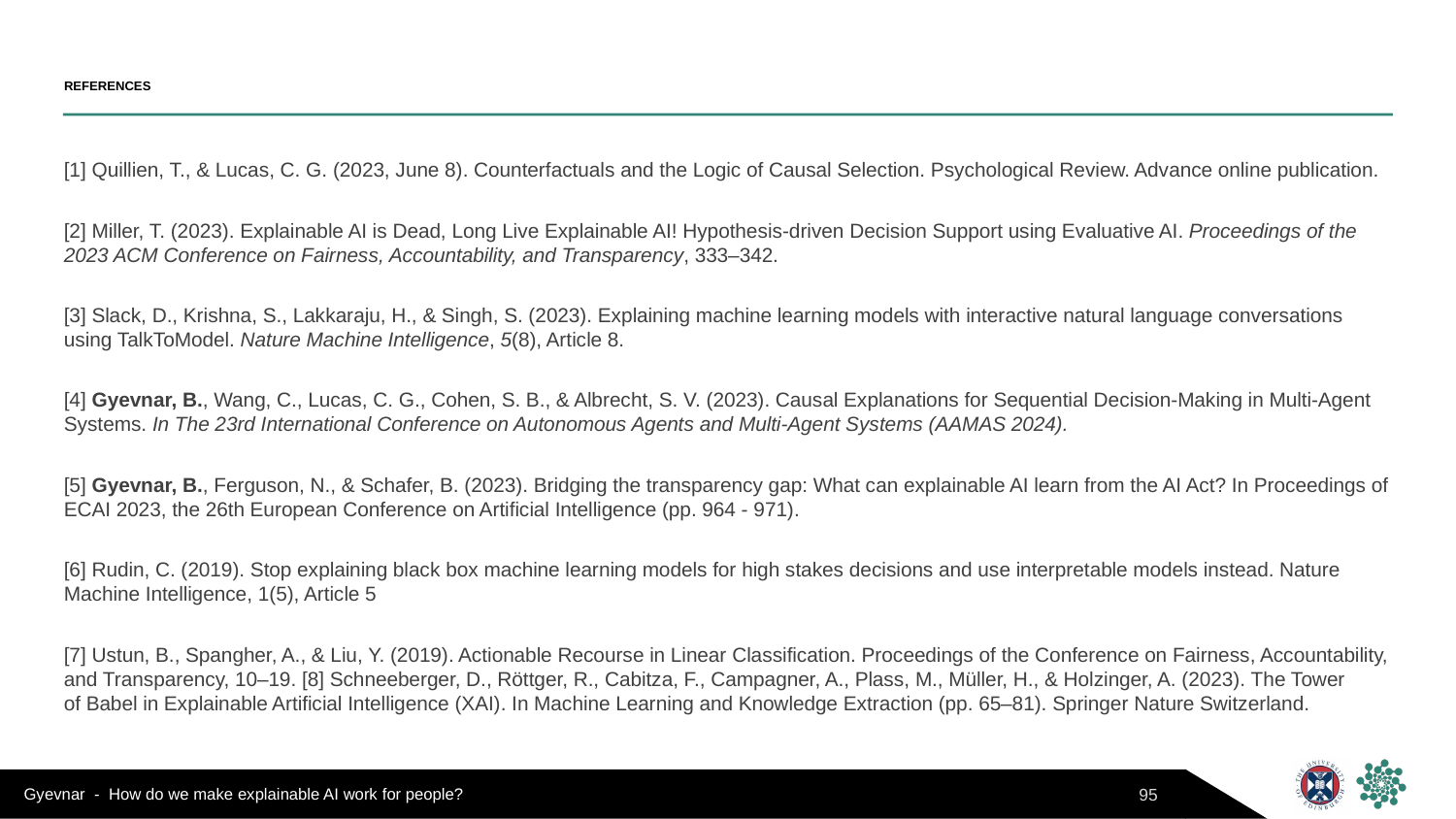

# REFERENCES
[1] Quillien, T., & Lucas, C. G. (2023, June 8). Counterfactuals and the Logic of Causal Selection. Psychological Review. Advance online publication.
[2] Miller, T. (2023). Explainable AI is Dead, Long Live Explainable AI! Hypothesis-driven Decision Support using Evaluative AI. Proceedings of the 2023 ACM Conference on Fairness, Accountability, and Transparency, 333–342.
[3] Slack, D., Krishna, S., Lakkaraju, H., & Singh, S. (2023). Explaining machine learning models with interactive natural language conversations using TalkToModel. Nature Machine Intelligence, 5(8), Article 8.
[4] Gyevnar, B., Wang, C., Lucas, C. G., Cohen, S. B., & Albrecht, S. V. (2023). Causal Explanations for Sequential Decision-Making in Multi-Agent Systems. In The 23rd International Conference on Autonomous Agents and Multi-Agent Systems (AAMAS 2024).
[5] Gyevnar, B., Ferguson, N., & Schafer, B. (2023). Bridging the transparency gap: What can explainable AI learn from the AI Act? In Proceedings of ECAI 2023, the 26th European Conference on Artificial Intelligence (pp. 964 - 971).
[6] Rudin, C. (2019). Stop explaining black box machine learning models for high stakes decisions and use interpretable models instead. Nature Machine Intelligence, 1(5), Article 5
[7] Ustun, B., Spangher, A., & Liu, Y. (2019). Actionable Recourse in Linear Classification. Proceedings of the Conference on Fairness, Accountability, and Transparency, 10–19. [8] Schneeberger, D., Röttger, R., Cabitza, F., Campagner, A., Plass, M., Müller, H., & Holzinger, A. (2023). The Tower of Babel in Explainable Artificial Intelligence (XAI). In Machine Learning and Knowledge Extraction (pp. 65–81). Springer Nature Switzerland.
95